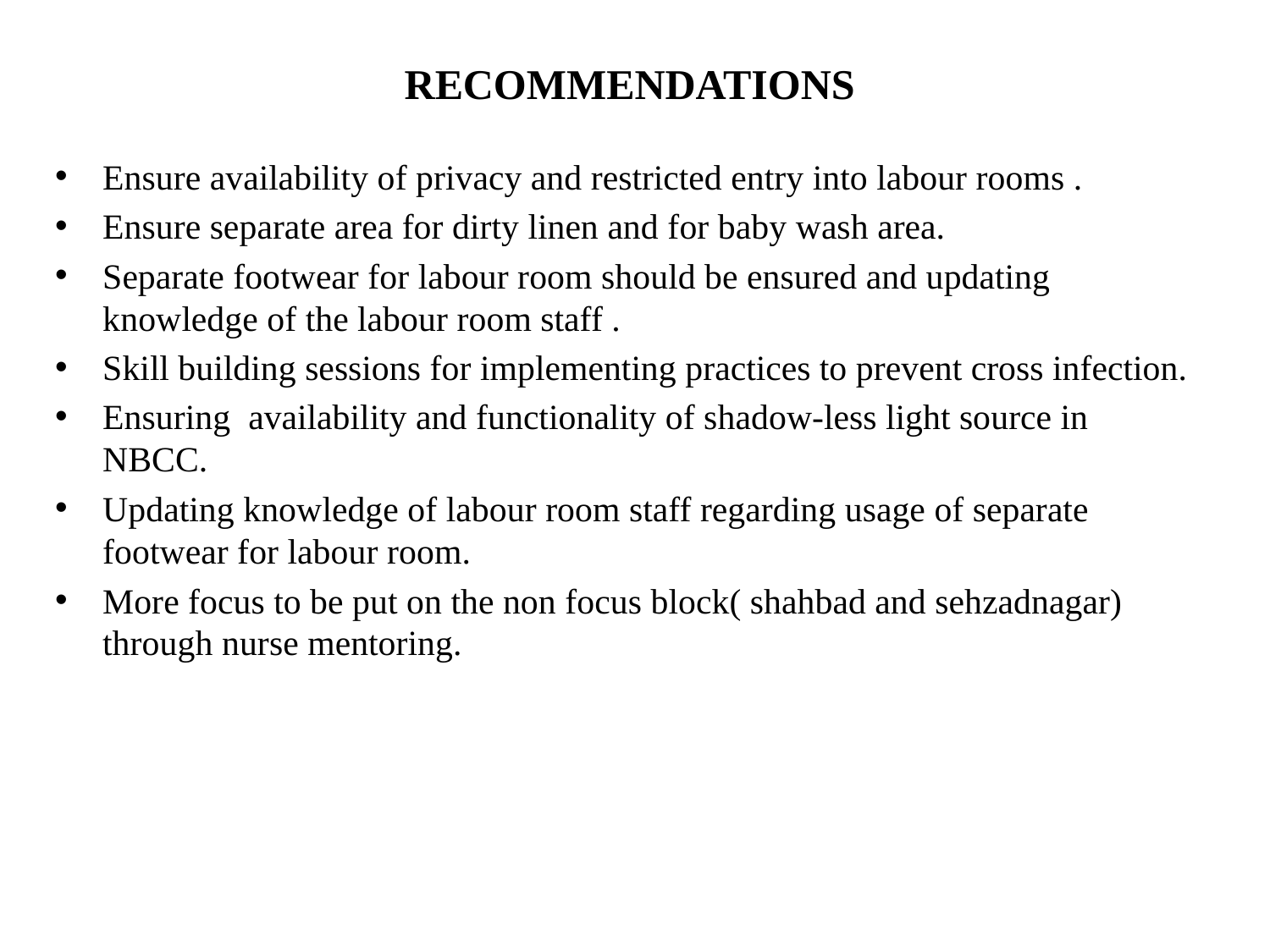

# RECOMMENDATIONS
Ensure availability of privacy and restricted entry into labour rooms .
Ensure separate area for dirty linen and for baby wash area.
Separate footwear for labour room should be ensured and updating knowledge of the labour room staff .
Skill building sessions for implementing practices to prevent cross infection.
Ensuring  availability and functionality of shadow-less light source in NBCC.
Updating knowledge of labour room staff regarding usage of separate footwear for labour room.
More focus to be put on the non focus block( shahbad and sehzadnagar) through nurse mentoring.